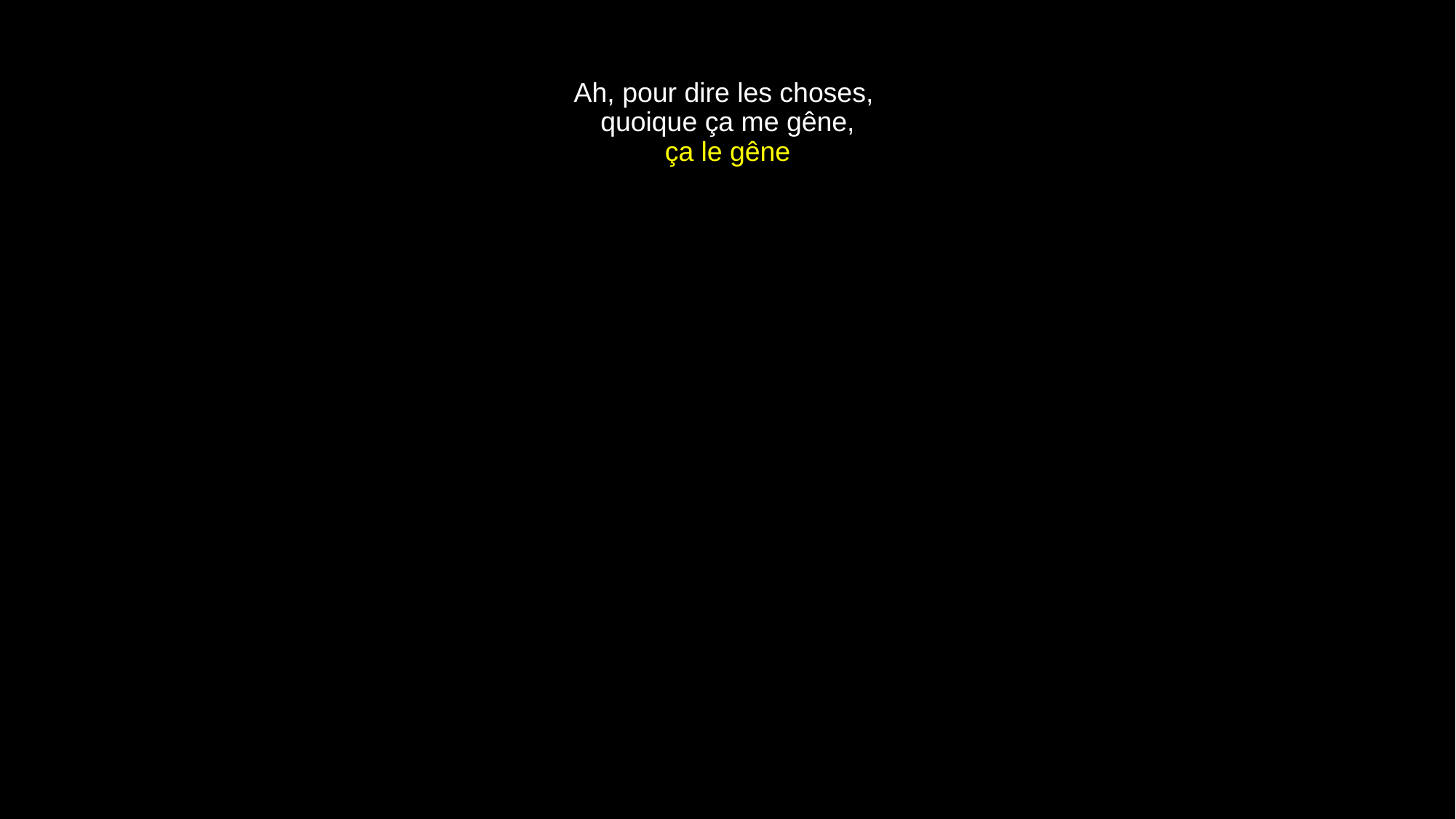

# Ah, pour dire les choses, quoique ça me gêne, ça le gêne